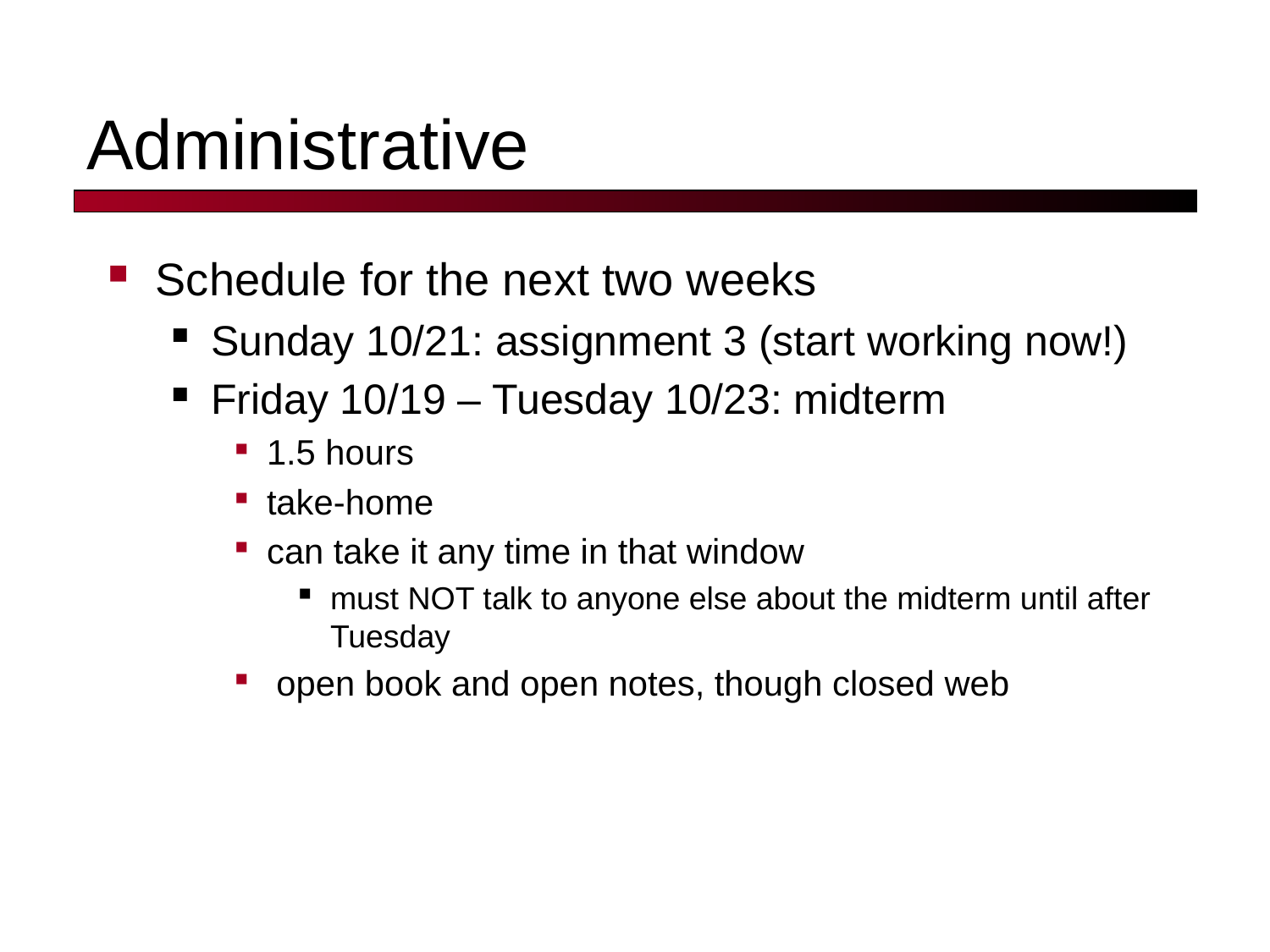

# Administrative
Schedule for the next two weeks
Sunday 10/21: assignment 3 (start working now!)
Friday 10/19 – Tuesday 10/23: midterm
1.5 hours
take-home
can take it any time in that window
must NOT talk to anyone else about the midterm until after Tuesday
 open book and open notes, though closed web